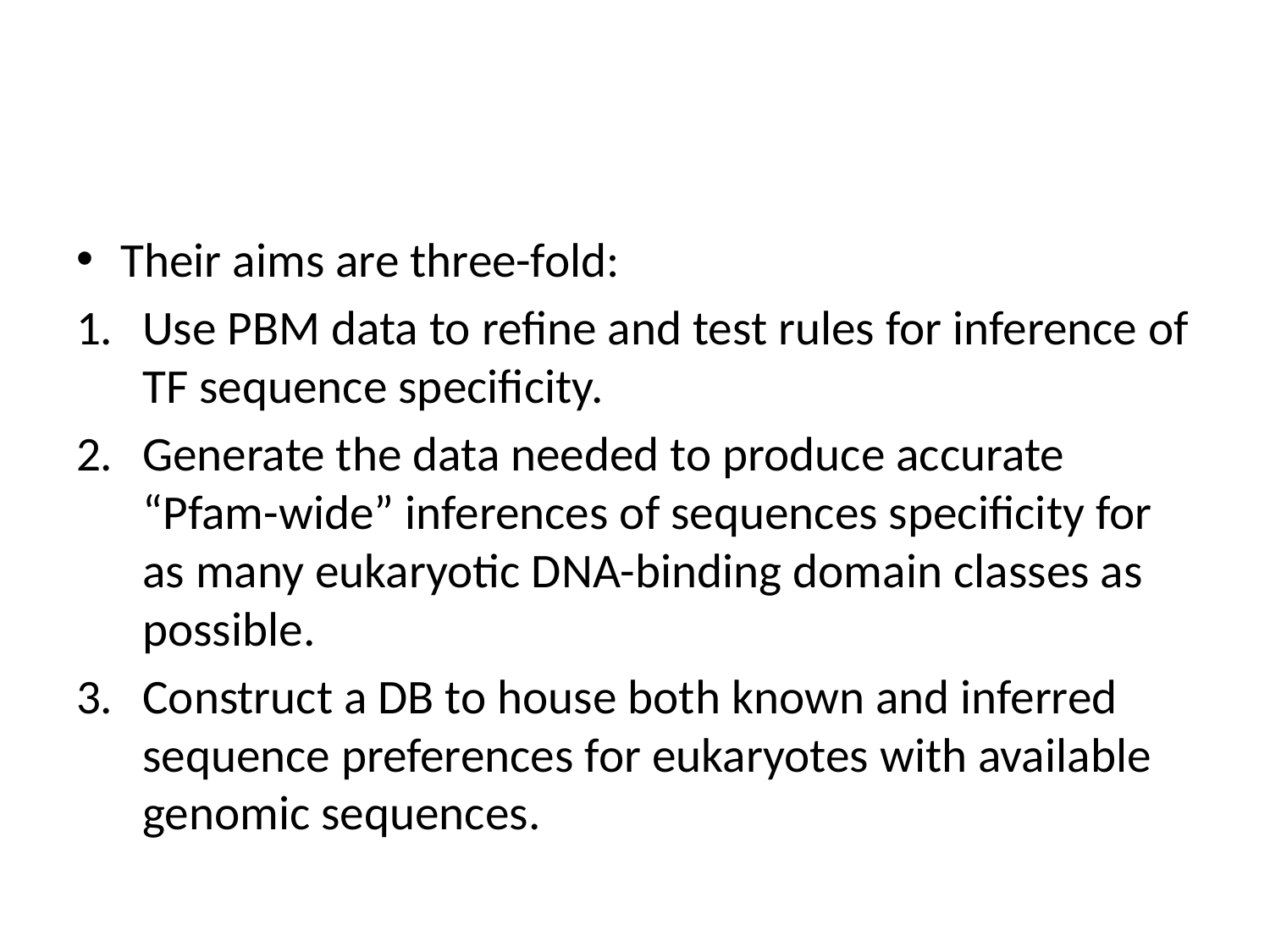

#
Their aims are three-fold:
Use PBM data to refine and test rules for inference of TF sequence specificity.
Generate the data needed to produce accurate “Pfam-wide” inferences of sequences specificity for as many eukaryotic DNA-binding domain classes as possible.
Construct a DB to house both known and inferred sequence preferences for eukaryotes with available genomic sequences.